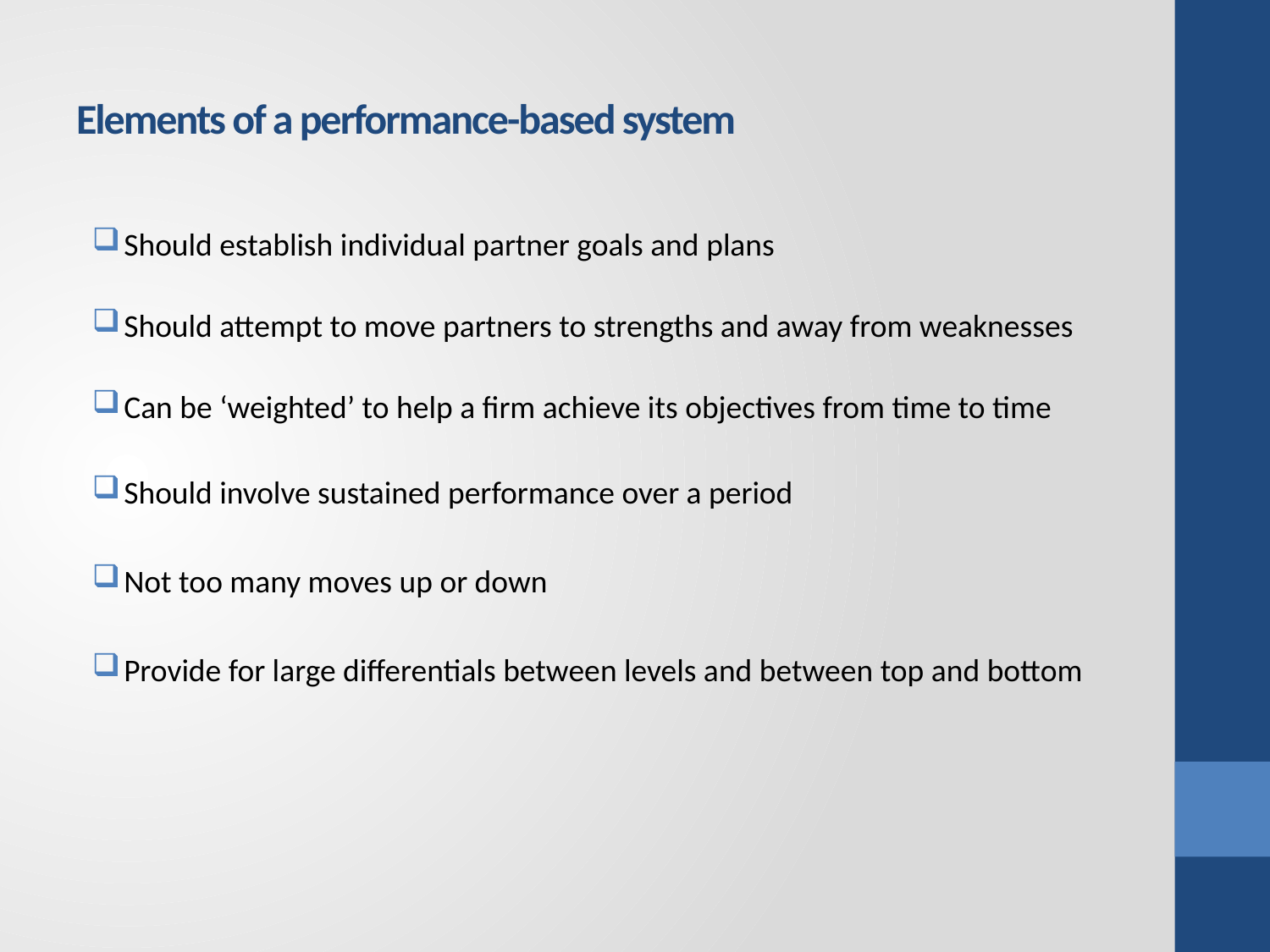

# Elements of a performance-based system
Should establish individual partner goals and plans

Should attempt to move partners to strengths and away from weaknesses

Can be ‘weighted’ to help a firm achieve its objectives from time to time

Should involve sustained performance over a period

Not too many moves up or down

Provide for large differentials between levels and between top and bottom